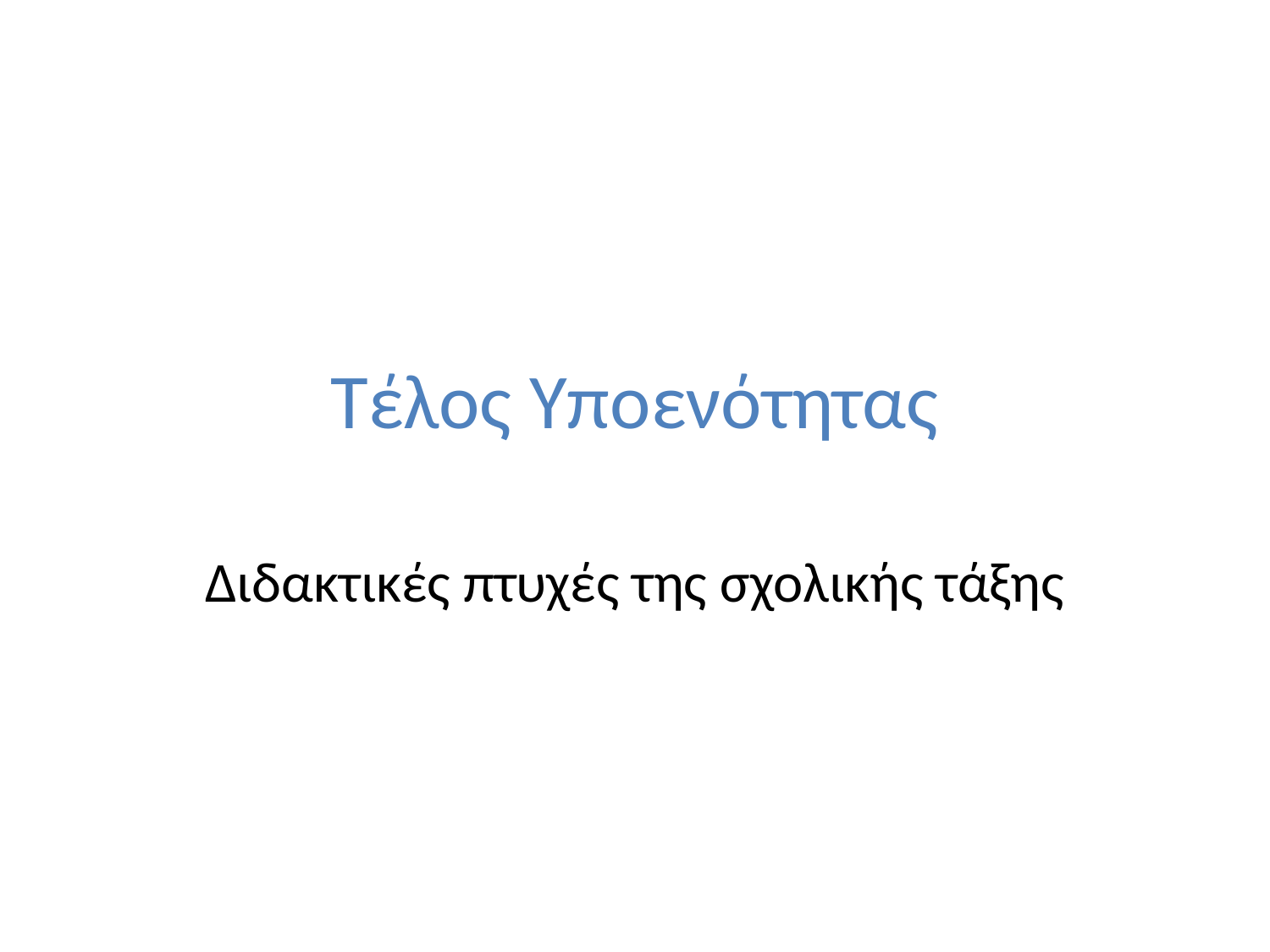

# Τέλος Υποενότητας
Διδακτικές πτυχές της σχολικής τάξης